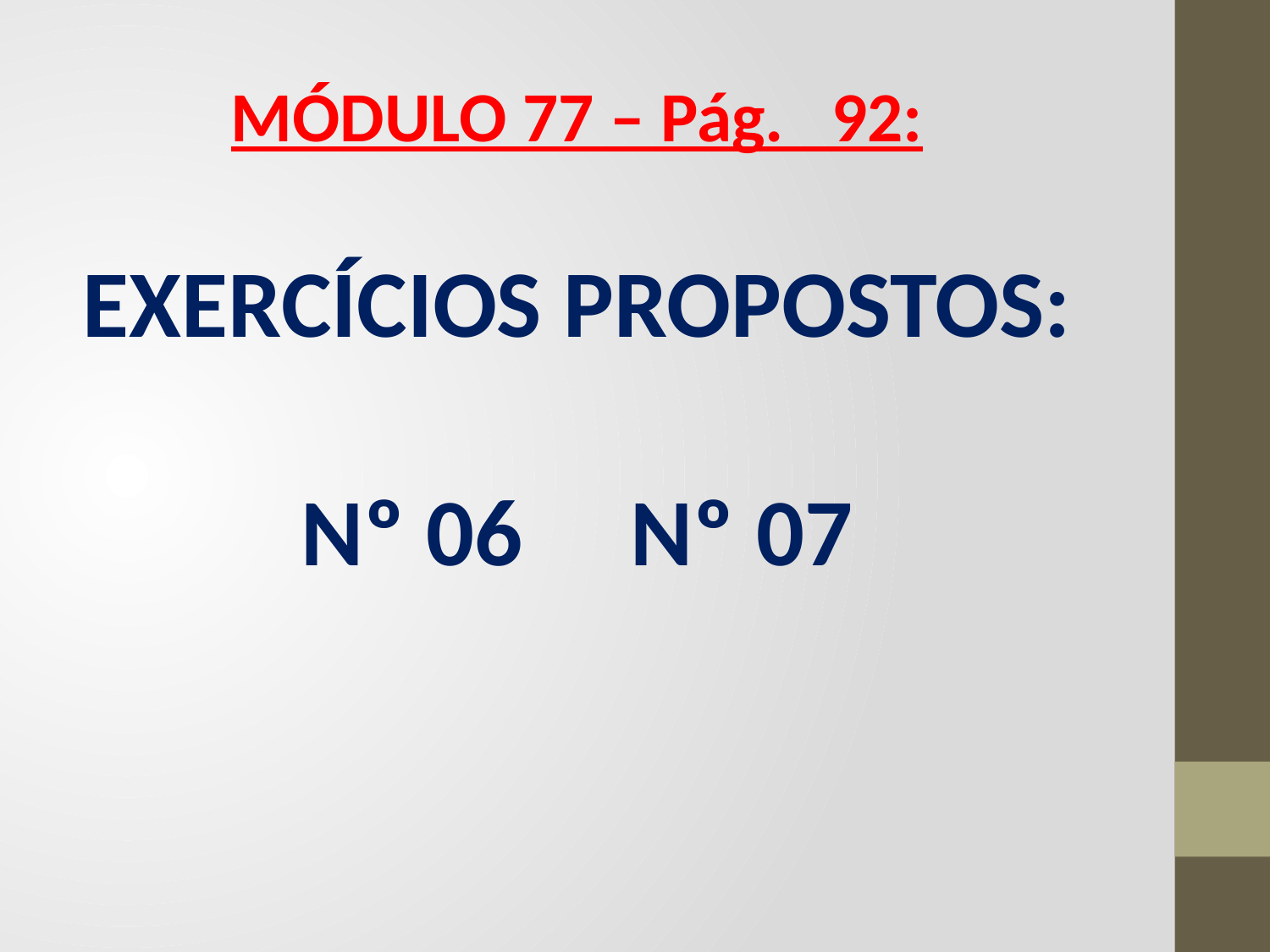

MÓDULO 77 – Pág.   92:
EXERCÍCIOS PROPOSTOS:

Nº 06     Nº 07